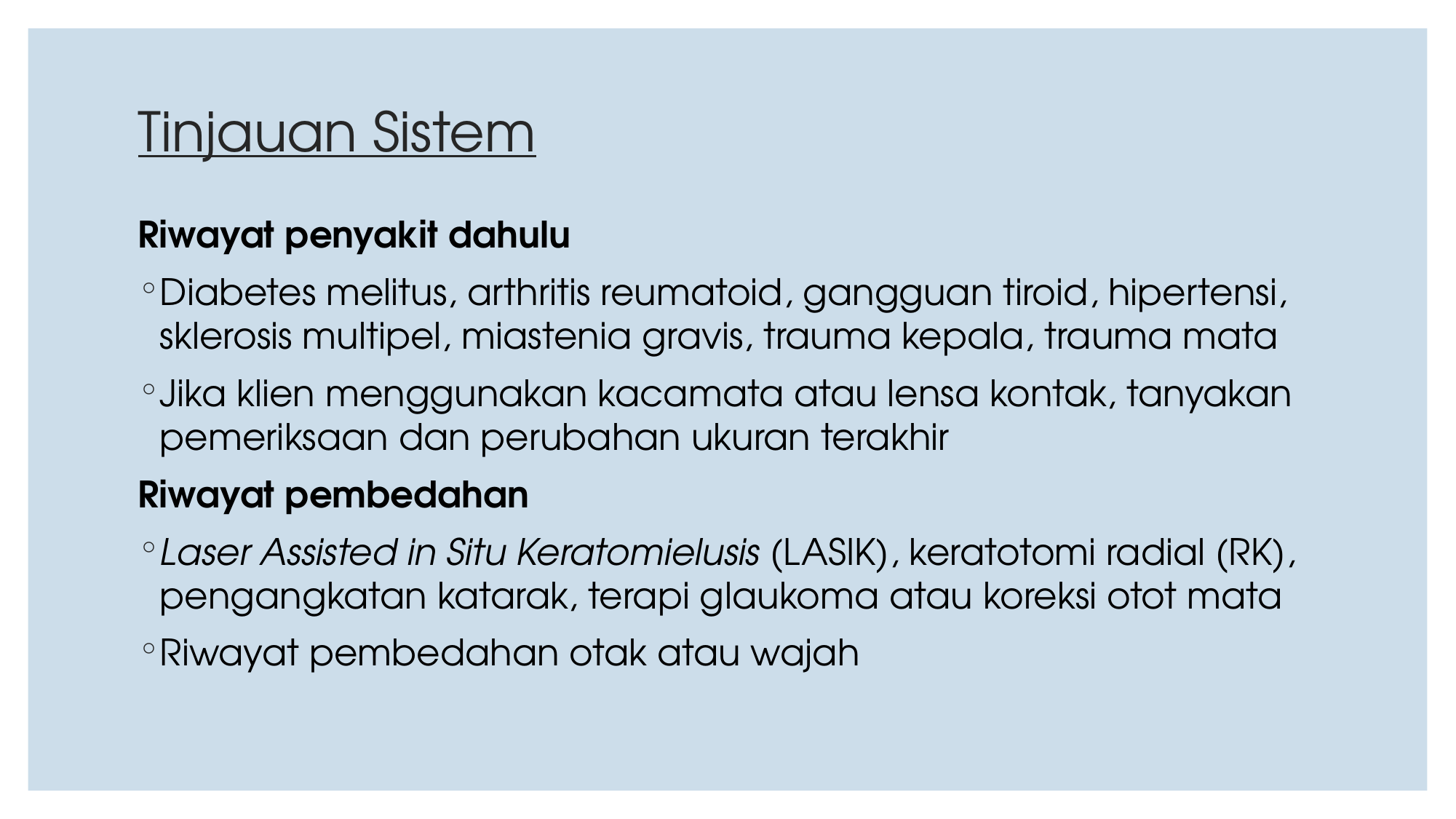

# Tinjauan Sistem
Riwayat penyakit dahulu
Diabetes melitus, arthritis reumatoid, gangguan tiroid, hipertensi, sklerosis multipel, miastenia gravis, trauma kepala, trauma mata
Jika klien menggunakan kacamata atau lensa kontak, tanyakan pemeriksaan dan perubahan ukuran terakhir
Riwayat pembedahan
Laser Assisted in Situ Keratomielusis (LASIK), keratotomi radial (RK), pengangkatan katarak, terapi glaukoma atau koreksi otot mata
Riwayat pembedahan otak atau wajah